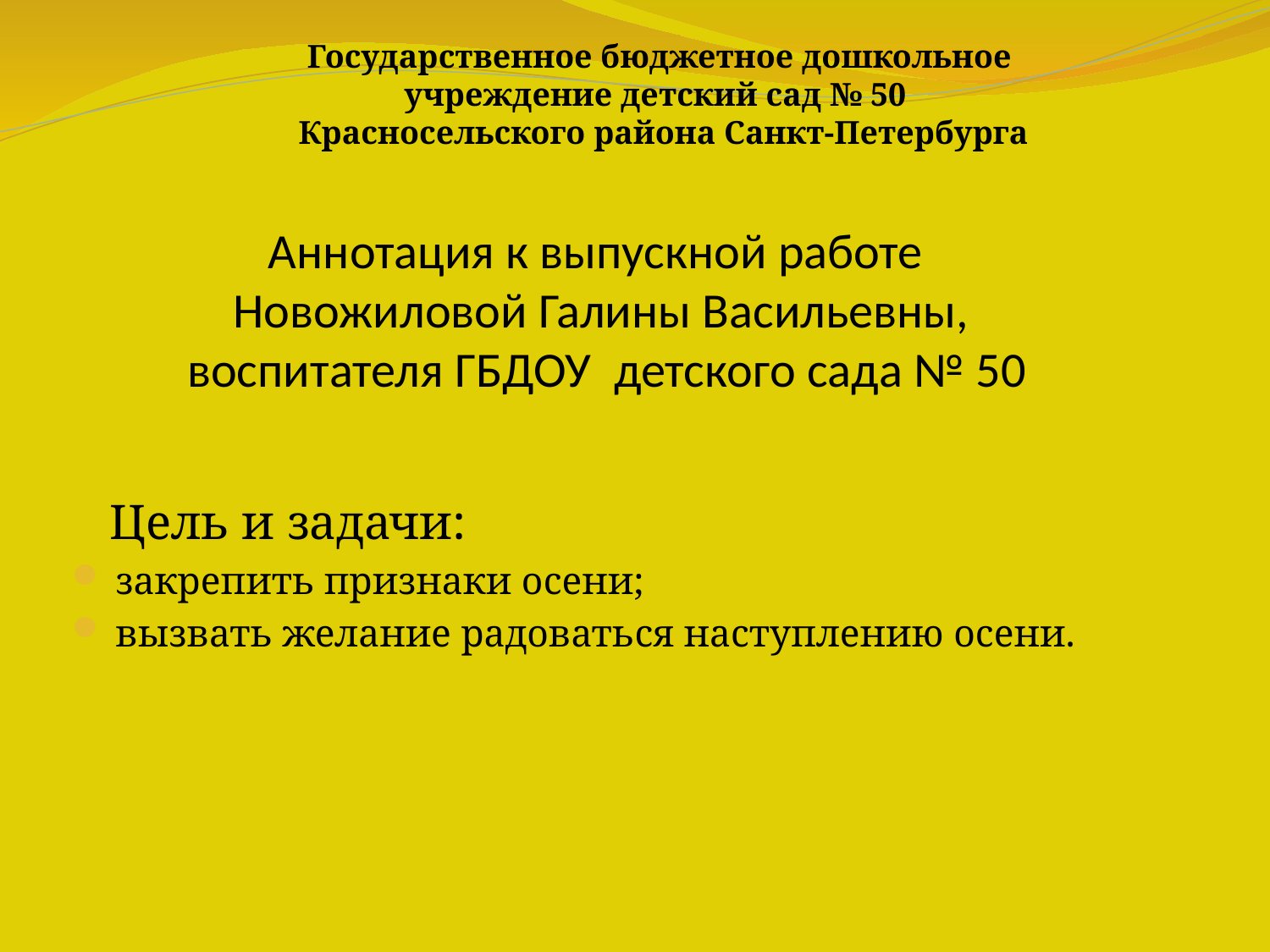

Государственное бюджетное дошкольное учреждение детский сад № 50
 Красносельского района Санкт-Петербурга
# Аннотация к выпускной работе Новожиловой Галины Васильевны, воспитателя ГБДОУ  детского сада № 50
   Цель и задачи:
 закрепить признаки осени;
 вызвать желание радоваться наступлению осени.